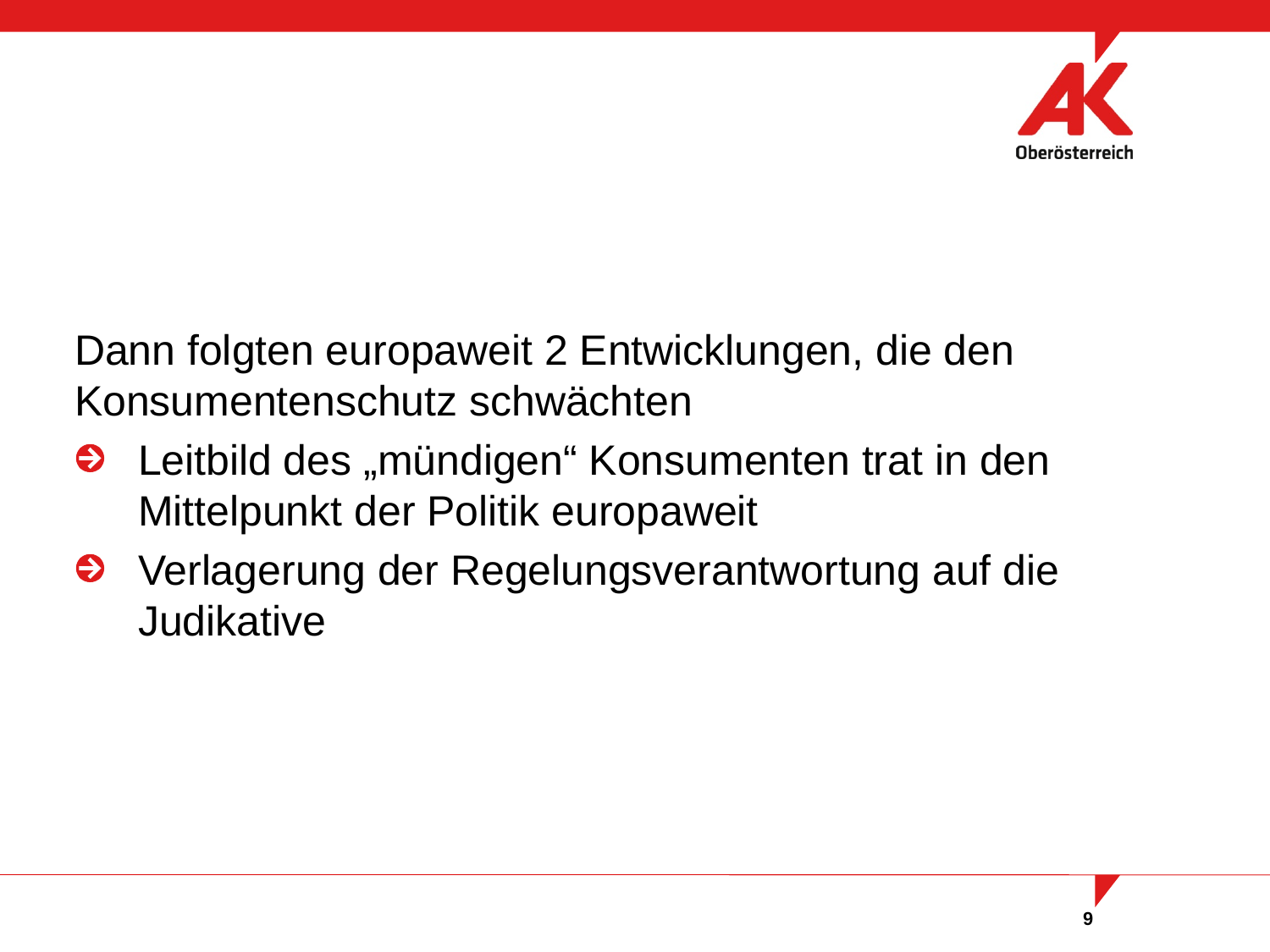

#
Dann folgten europaweit 2 Entwicklungen, die den Konsumentenschutz schwächten
Leitbild des „mündigen“ Konsumenten trat in den Mittelpunkt der Politik europaweit
Verlagerung der Regelungsverantwortung auf die Judikative
9